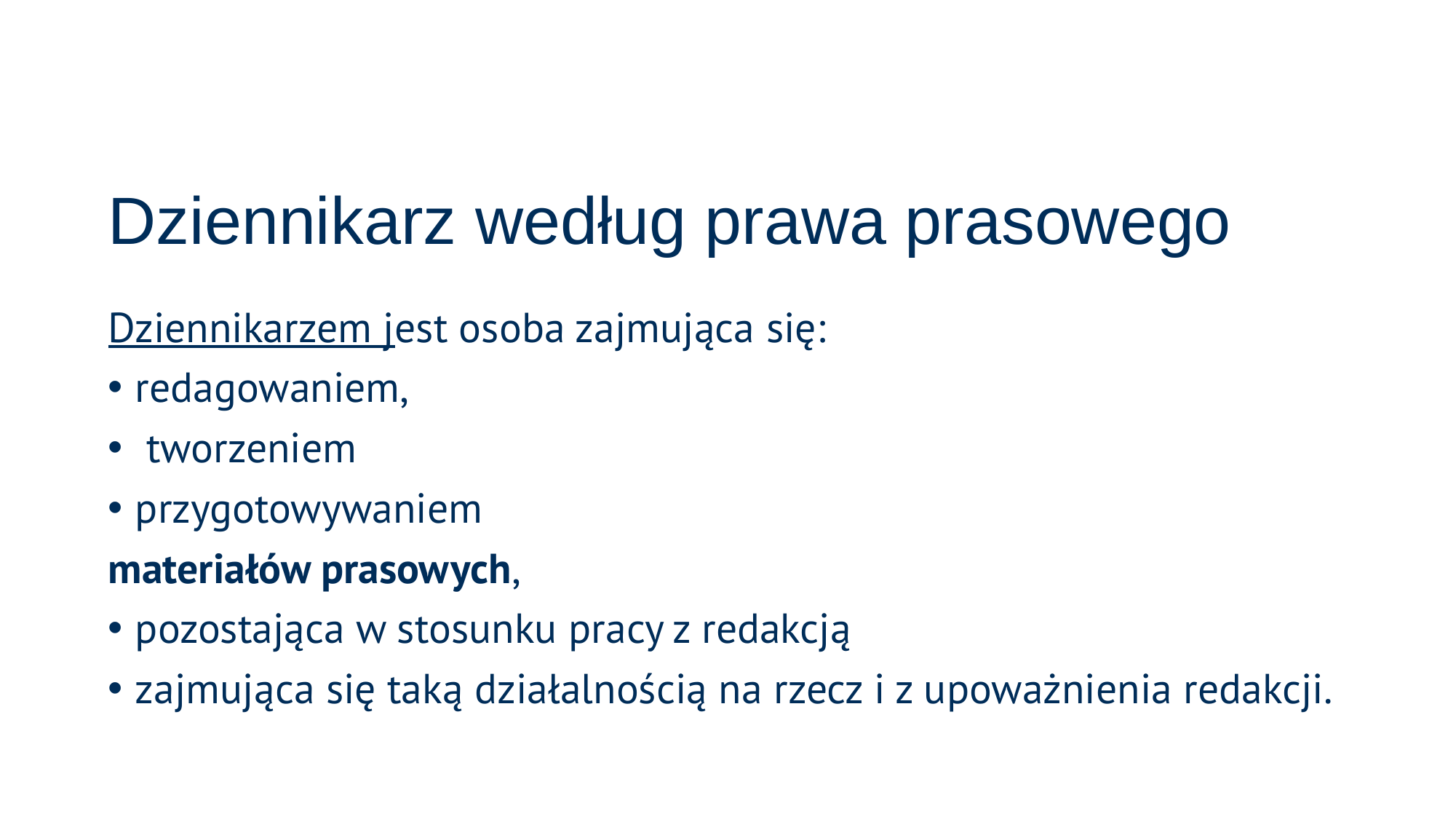

# Dziennikarz według prawa prasowego
Dziennikarzem jest osoba zajmująca się:
redagowaniem,
 tworzeniem
przygotowywaniem
materiałów prasowych,
pozostająca w stosunku pracy z redakcją
zajmująca się taką działalnością na rzecz i z upoważnienia redakcji.